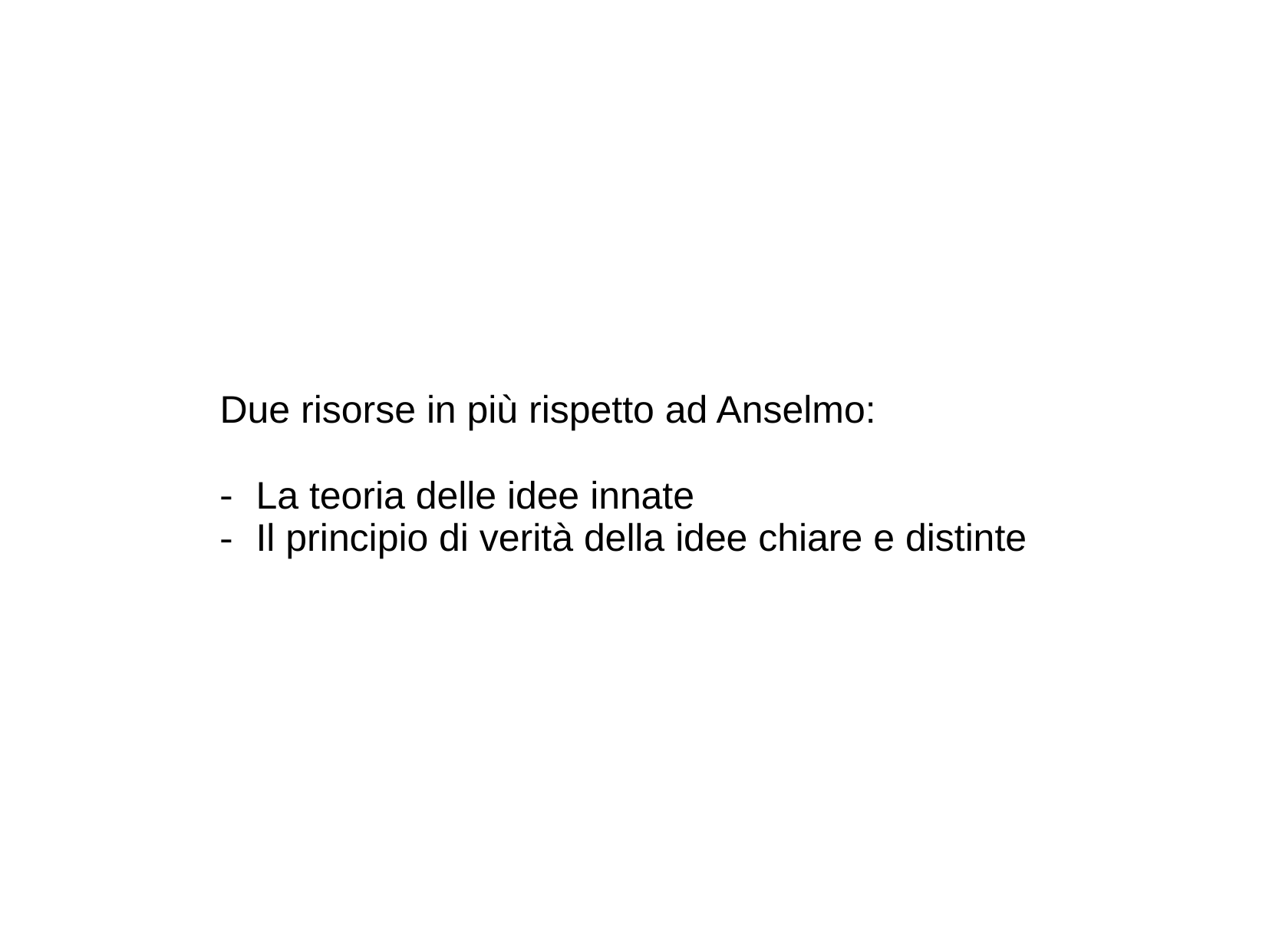

Due risorse in più rispetto ad Anselmo:

La teoria delle idee innate
Il principio di verità della idee chiare e distinte